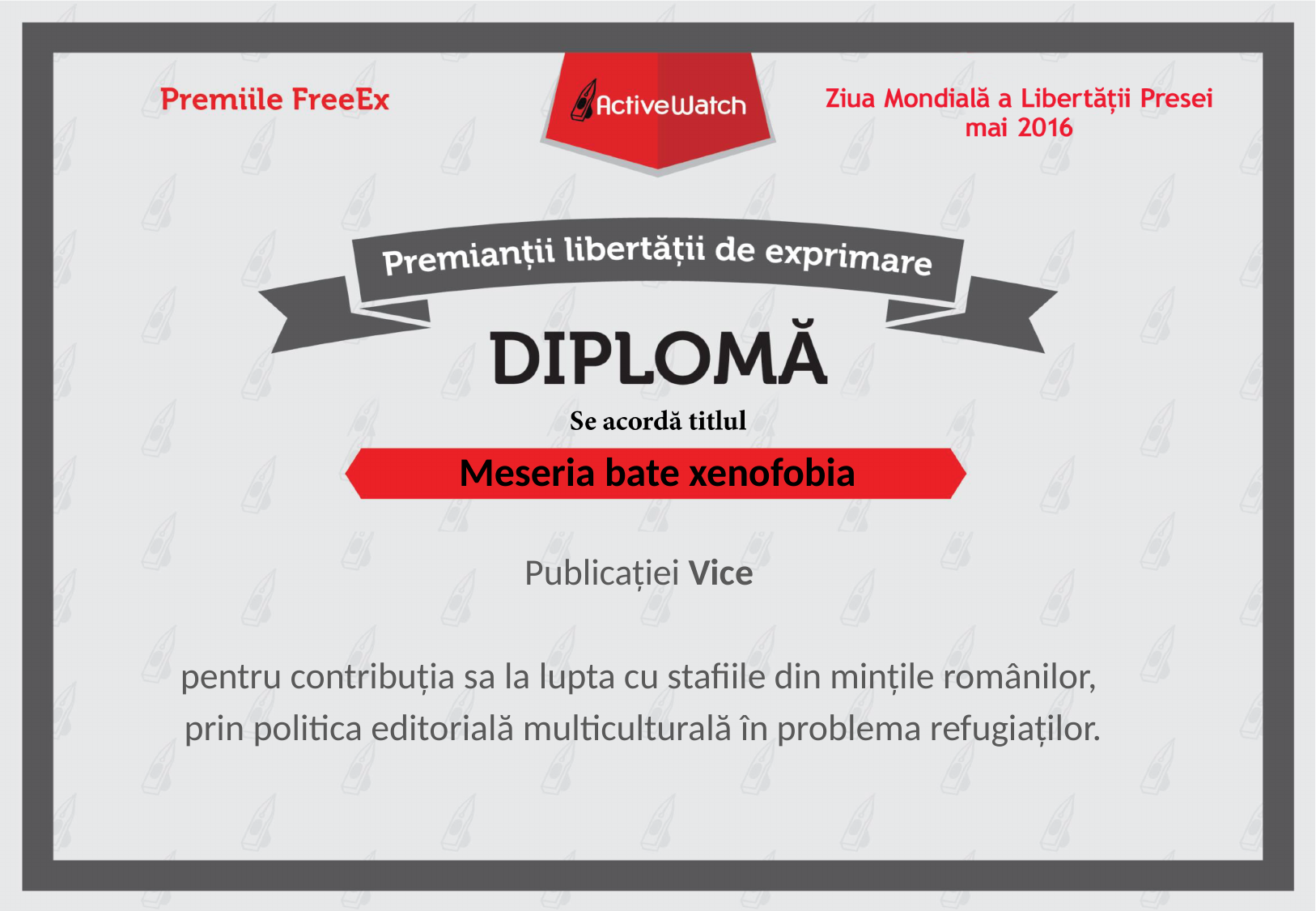

# Meseria bate xenofobia
Publicației Vice

pentru contribuția sa la lupta cu stafiile din mințile românilor,
prin politica editorială multiculturală în problema refugiaților.